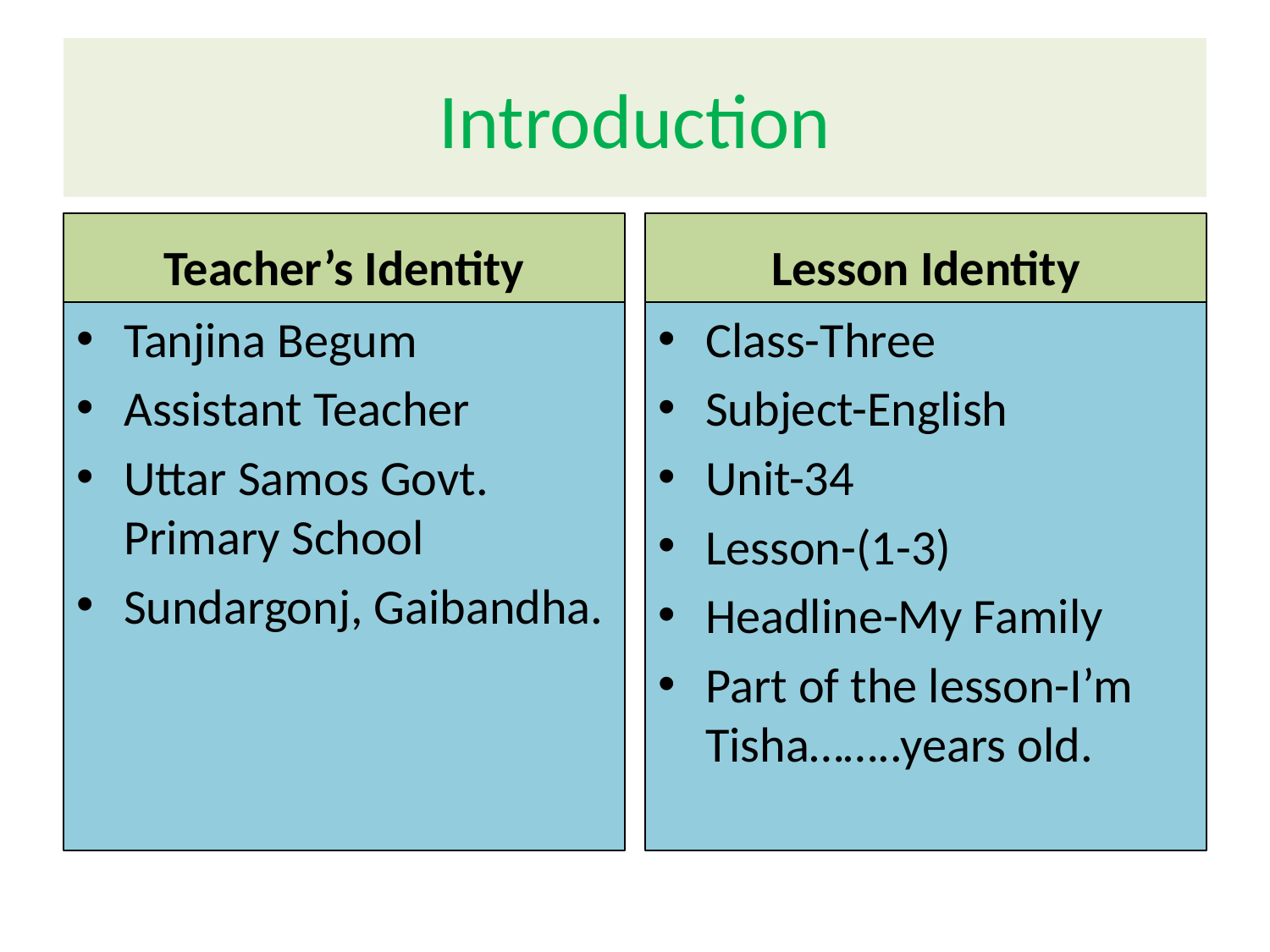

# Introduction
Teacher’s Identity
Lesson Identity
Tanjina Begum
Assistant Teacher
Uttar Samos Govt. Primary School
Sundargonj, Gaibandha.
Class-Three
Subject-English
Unit-34
Lesson-(1-3)
Headline-My Family
Part of the lesson-I’m Tisha……..years old.